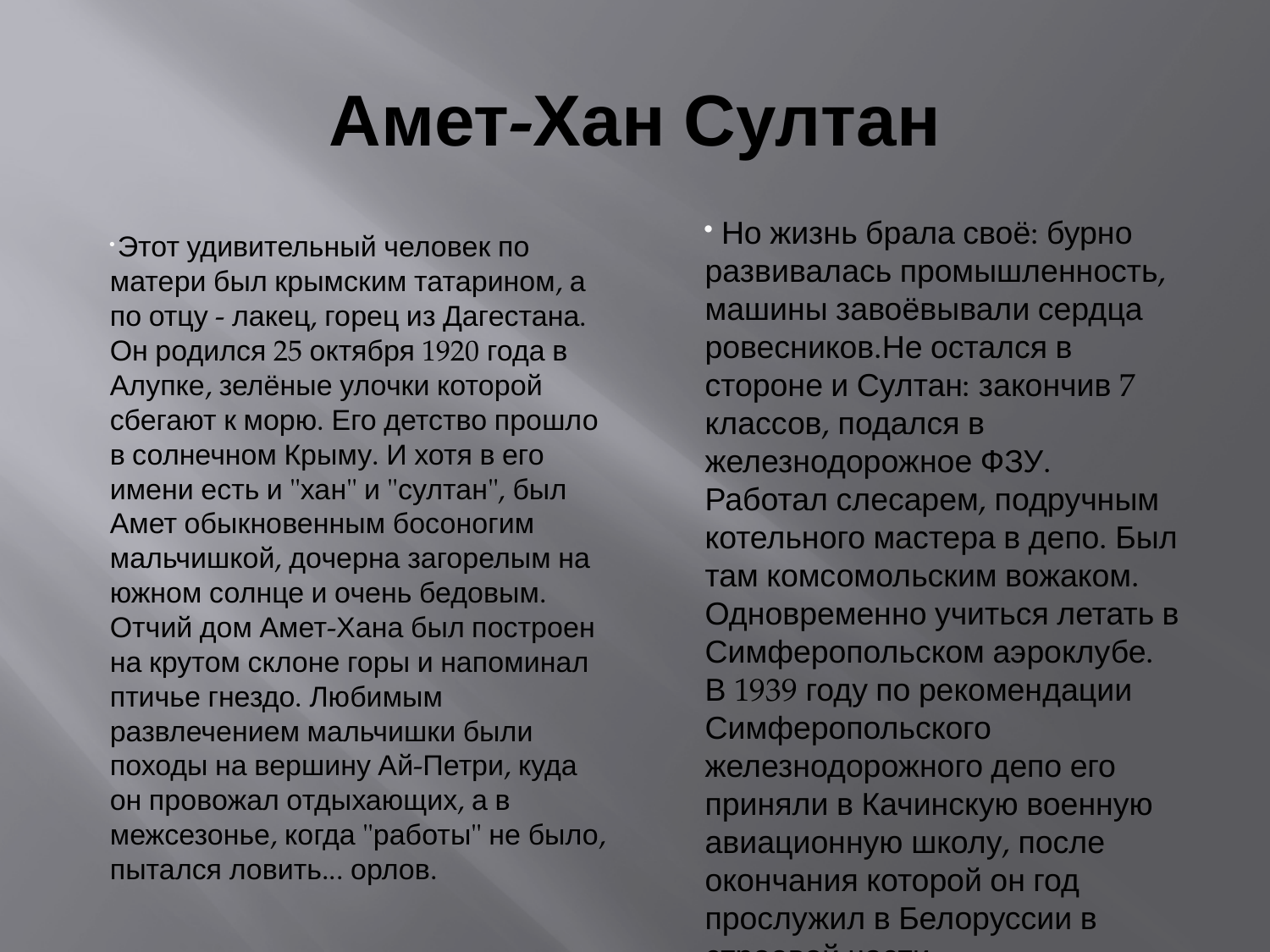

# Амет-Хан Султан
 Но жизнь брала своё: бурно развивалась промышленность, машины завоёвывали сердца ровесников.Не остался в стороне и Султан: закончив 7 классов, подался в железнодорожное ФЗУ. Работал слесарем, подручным котельного мастера в депо. Был там комсомольским вожаком. Одновременно учиться летать в Симферопольском аэроклубе. В 1939 году по рекомендации Симферопольского железнодорожного депо его приняли в Качинскую военную авиационную школу, после окончания которой он год прослужил в Белоруссии в строевой части.

 Этот удивительный человек по матери был крымским татарином, а по отцу - лакец, горец из Дагестана. Он родился 25 октября 1920 года в Алупке, зелёные улочки которой сбегают к морю. Его детство прошло в солнечном Крыму. И хотя в его имени есть и "хан" и "султан", был Амет обыкновенным босоногим мальчишкой, дочерна загорелым на южном солнце и очень бедовым. Отчий дом Амет-Хана был построен на крутом склоне горы и напоминал птичье гнездо. Любимым развлечением мальчишки были походы на вершину Ай-Петри, куда он провожал отдыхающих, а в межсезонье, когда "работы" не было, пытался ловить... орлов.